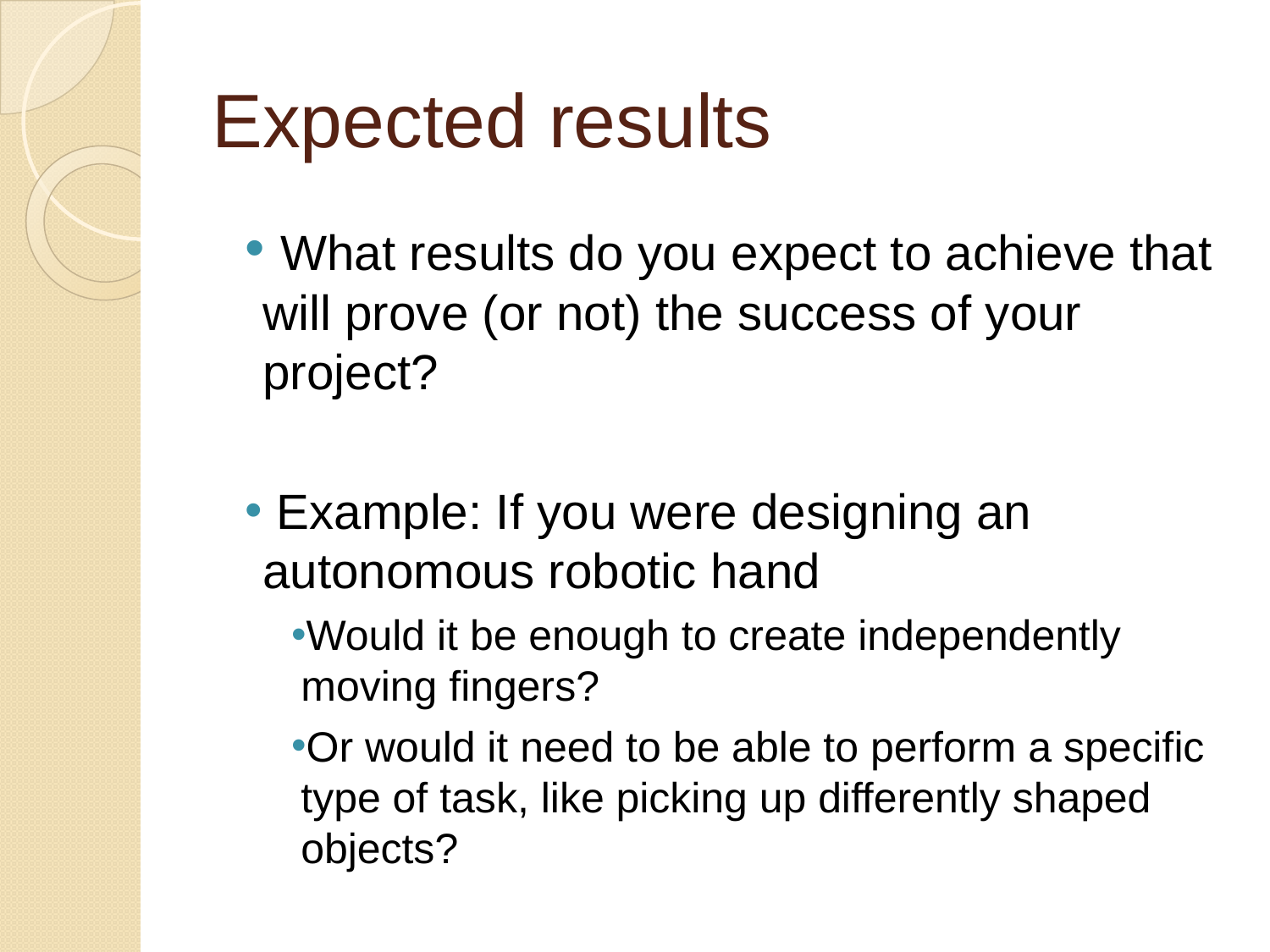

# Expected results
 What results do you expect to achieve that will prove (or not) the success of your project?

 Example: If you were designing an autonomous robotic hand
Would it be enough to create independently moving fingers?
Or would it need to be able to perform a specific type of task, like picking up differently shaped objects?